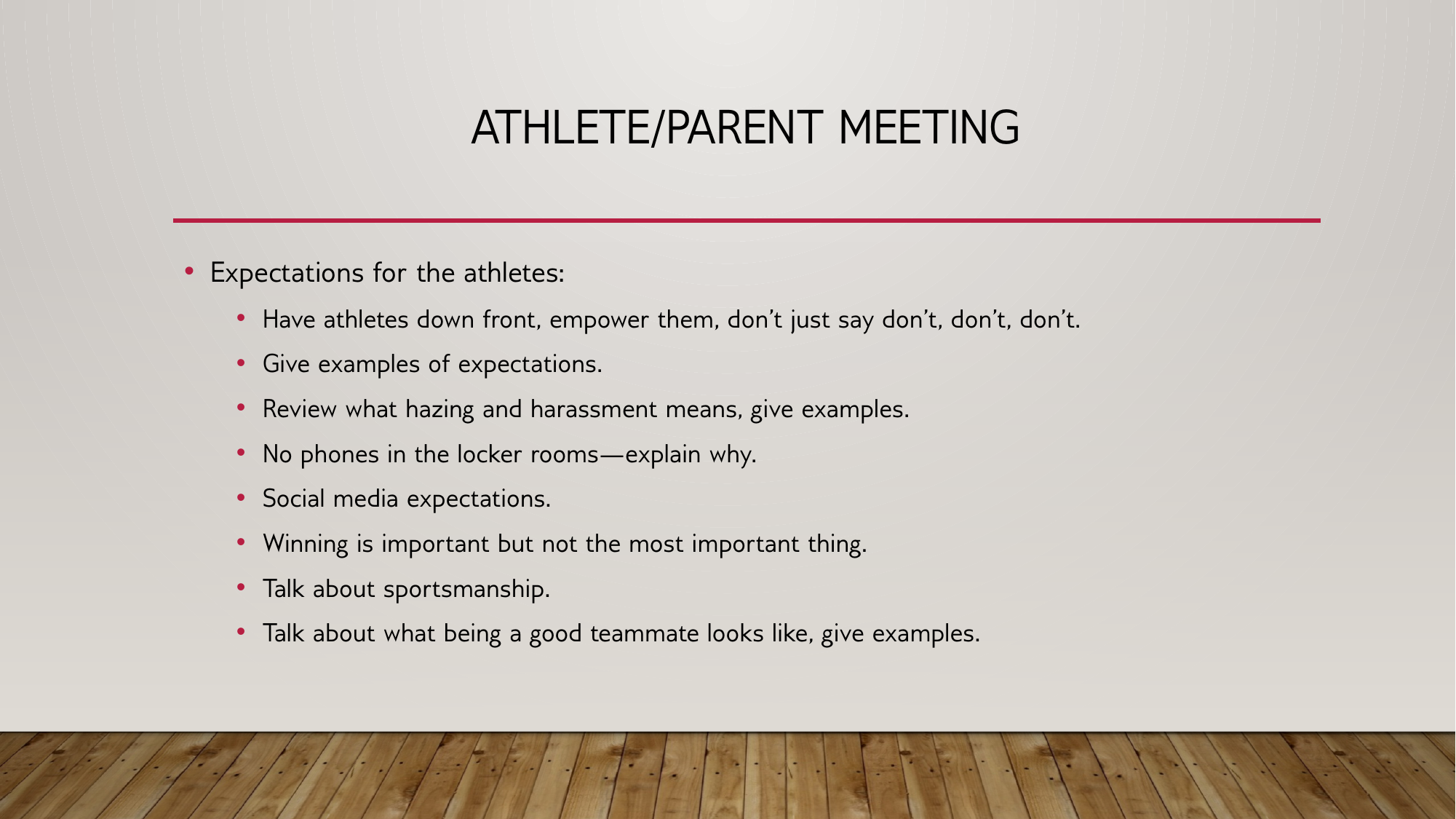

# ATHLETE/PARENT MEETING
Expectations for the athletes:
Have athletes down front, empower them, don’t just say don’t, don’t, don’t.
Give examples of expectations.
Review what hazing and harassment means, give examples.
No phones in the locker rooms—explain why.
Social media expectations.
Winning is important but not the most important thing.
Talk about sportsmanship.
Talk about what being a good teammate looks like, give examples.